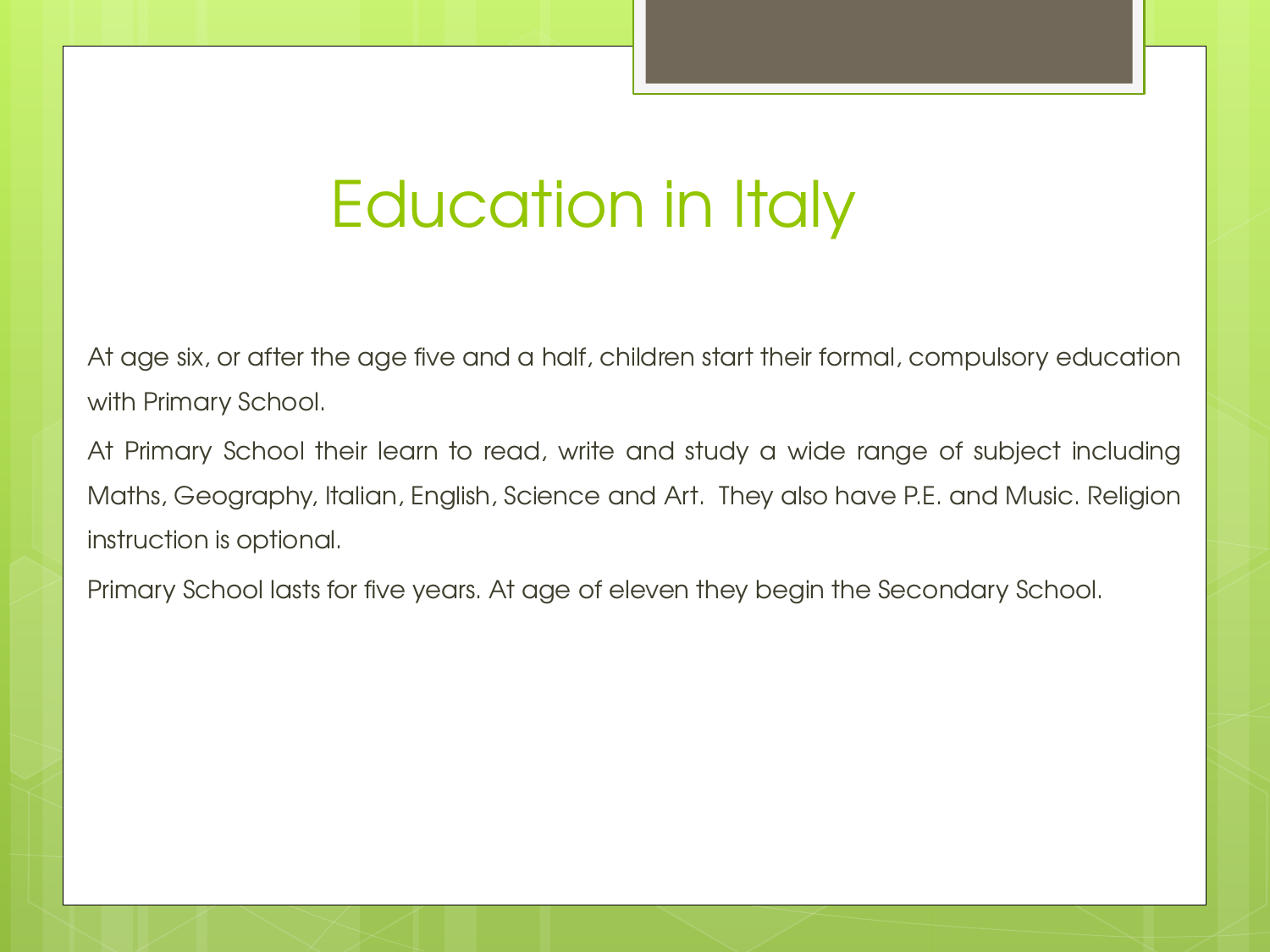

# Education in Italy

At age six, or after the age five and a half, children start their formal, compulsory education with Primary School.
At Primary School their learn to read, write and study a wide range of subject including Maths, Geography, Italian, English, Science and Art.  They also have P.E. and Music. Religion instruction is optional.
Primary School lasts for five years. At age of eleven they begin the Secondary School.